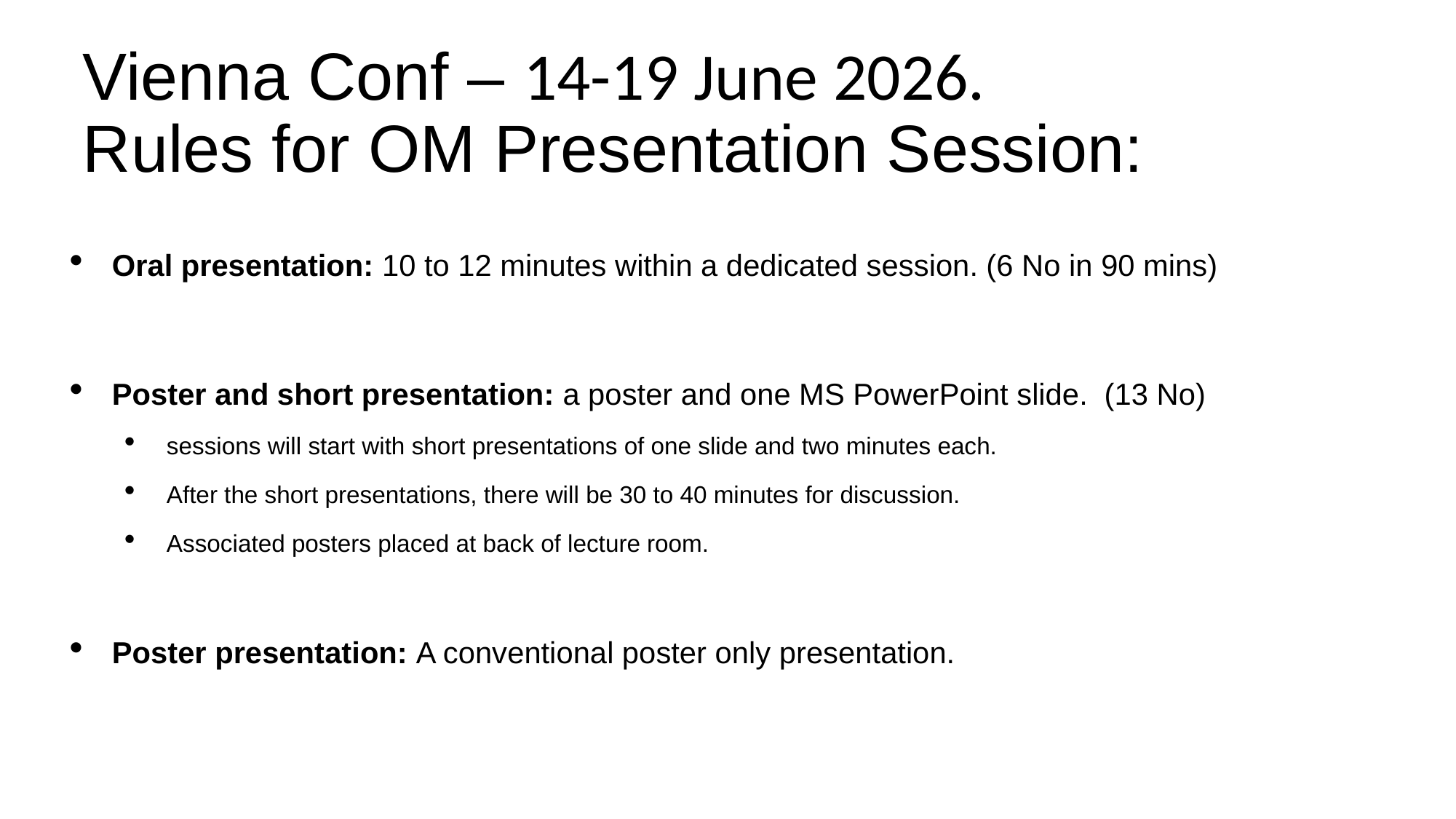

Vienna Conf – 14-19 June 2026.
Rules for OM Presentation Session:

Oral presentation: 10 to 12 minutes within a dedicated session. (6 No in 90 mins)

Poster and short presentation: a poster and one MS PowerPoint slide.  (13 No)
sessions will start with short presentations of one slide and two minutes each.
After the short presentations, there will be 30 to 40 minutes for discussion.
Associated posters placed at back of lecture room.

Poster presentation: A conventional poster only presentation.